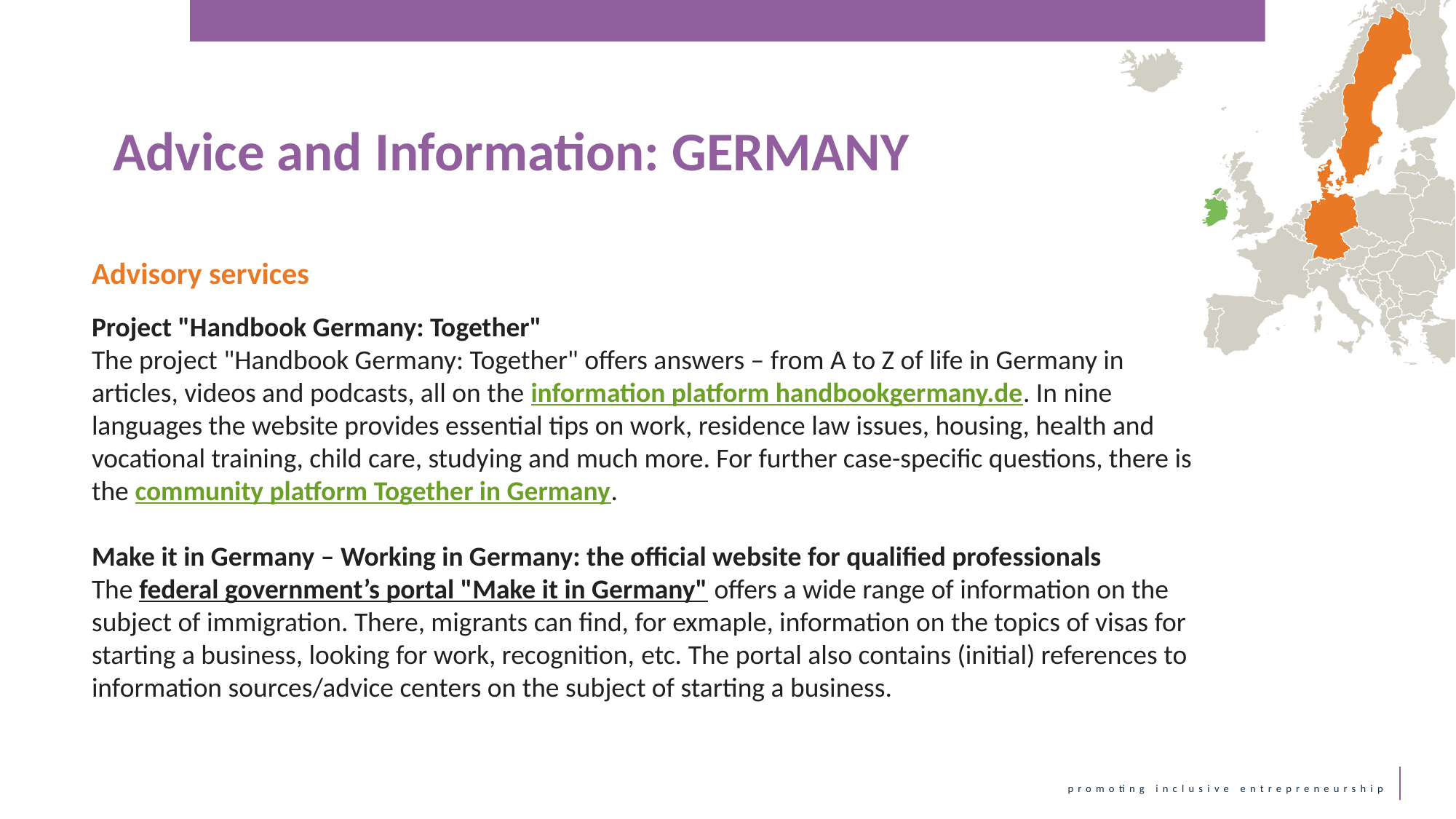

Advice and Information: GERMANY
Advisory services

Project "Handbook Germany: Together"
The project "Handbook Germany: Together" offers answers – from A to Z of life in Germany in articles, videos and podcasts, all on the information platform handbookgermany.de. In nine languages the website provides essential tips on work, residence law issues, housing, health and vocational training, child care, studying and much more. For further case-specific questions, there is the community platform Together in Germany.

Make it in Germany – Working in Germany: the official website for qualified professionals
The federal government’s portal "Make it in Germany" offers a wide range of information on the subject of immigration. There, migrants can find, for exmaple, information on the topics of visas for starting a business, looking for work, recognition, etc. The portal also contains (initial) references to information sources/advice centers on the subject of starting a business.